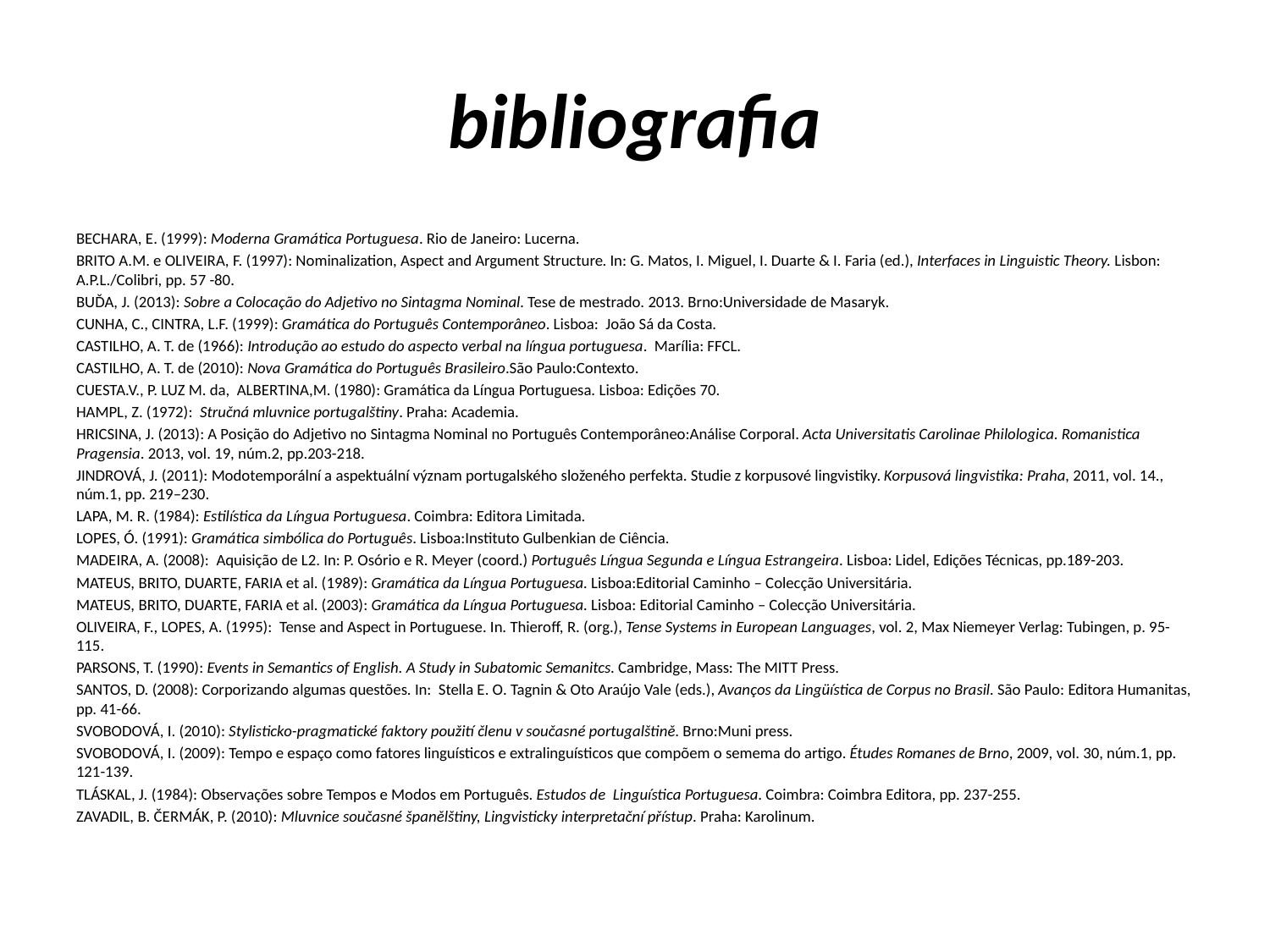

# bibliografia
BECHARA, E. (1999): Moderna Gramática Portuguesa. Rio de Janeiro: Lucerna.
BRITO A.M. e OLIVEIRA, F. (1997): Nominalization, Aspect and Argument Structure. In: G. Matos, I. Miguel, I. Duarte & I. Faria (ed.), Interfaces in Linguistic Theory. Lisbon: A.P.L./Colibri, pp. 57 -80.
BUĎA, J. (2013): Sobre a Colocação do Adjetivo no Sintagma Nominal. Tese de mestrado. 2013. Brno:Universidade de Masaryk.
CUNHA, C., CINTRA, L.F. (1999): Gramática do Português Contemporâneo. Lisboa:  João Sá da Costa.
CASTILHO, A. T. de (1966): Introdução ao estudo do aspecto verbal na língua portuguesa.  Marília: FFCL.
CASTILHO, A. T. de (2010): Nova Gramática do Português Brasileiro.São Paulo:Contexto.
CUESTA.V., P. LUZ M. da,  ALBERTINA,M. (1980): Gramática da Língua Portuguesa. Lisboa: Edições 70.
HAMPL, Z. (1972):  Stručná mluvnice portugalštiny. Praha: Academia.
HRICSINA, J. (2013): A Posição do Adjetivo no Sintagma Nominal no Português Contemporâneo:Análise Corporal. Acta Universitatis Carolinae Philologica. Romanistica Pragensia. 2013, vol. 19, núm.2, pp.203-218.
JINDROVÁ, J. (2011): Modotemporální a aspektuální význam portugalského složeného perfekta. Studie z korpusové lingvistiky. Korpusová lingvistika: Praha, 2011, vol. 14., núm.1, pp. 219–230.
LAPA, M. R. (1984): Estilística da Língua Portuguesa. Coimbra: Editora Limitada.
LOPES, Ó. (1991): Gramática simbólica do Português. Lisboa:Instituto Gulbenkian de Ciência.
MADEIRA, A. (2008):  Aquisição de L2. In: P. Osório e R. Meyer (coord.) Português Língua Segunda e Língua Estrangeira. Lisboa: Lidel, Edições Técnicas, pp.189-203.
MATEUS, BRITO, DUARTE, FARIA et al. (1989): Gramática da Língua Portuguesa. Lisboa:Editorial Caminho – Colecção Universitária.
MATEUS, BRITO, DUARTE, FARIA et al. (2003): Gramática da Língua Portuguesa. Lisboa: Editorial Caminho – Colecção Universitária.
OLIVEIRA, F., LOPES, A. (1995):  Tense and Aspect in Portuguese. In. Thieroff, R. (org.), Tense Systems in European Languages, vol. 2, Max Niemeyer Verlag: Tubingen, p. 95-115.
PARSONS, T. (1990): Events in Semantics of English. A Study in Subatomic Semanitcs. Cambridge, Mass: The MITT Press.
SANTOS, D. (2008): Corporizando algumas questões. In:  Stella E. O. Tagnin & Oto Araújo Vale (eds.), Avanços da Lingüística de Corpus no Brasil. São Paulo: Editora Humanitas, pp. 41-66.
SVOBODOVÁ, I. (2010): Stylisticko-pragmatické faktory použití členu v současné portugalštině. Brno:Muni press.
SVOBODOVÁ, I. (2009): Tempo e espaço como fatores linguísticos e extralinguísticos que compõem o semema do artigo. Études Romanes de Brno, 2009, vol. 30, núm.1, pp. 121-139.
TLÁSKAL, J. (1984): Observações sobre Tempos e Modos em Português. Estudos de  Linguística Portuguesa. Coimbra: Coimbra Editora, pp. 237-255.
ZAVADIL, B. ČERMÁK, P. (2010): Mluvnice současné španělštiny, Lingvisticky interpretační přístup. Praha: Karolinum.